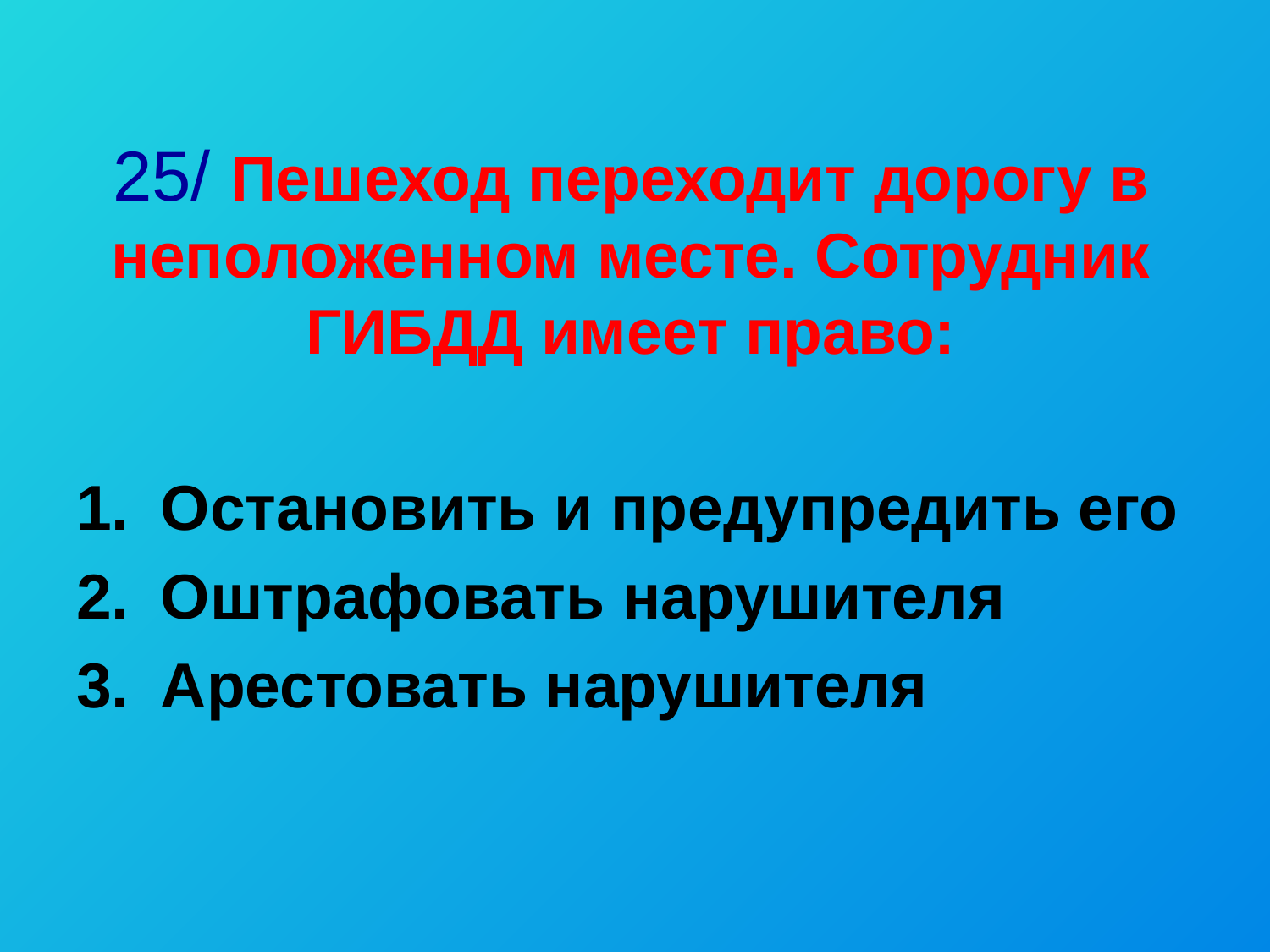

# 25/ Пешеход переходит дорогу в неположенном месте. Сотрудник ГИБДД имеет право:

Остановить и предупредить его
Оштрафовать нарушителя
Арестовать нарушителя